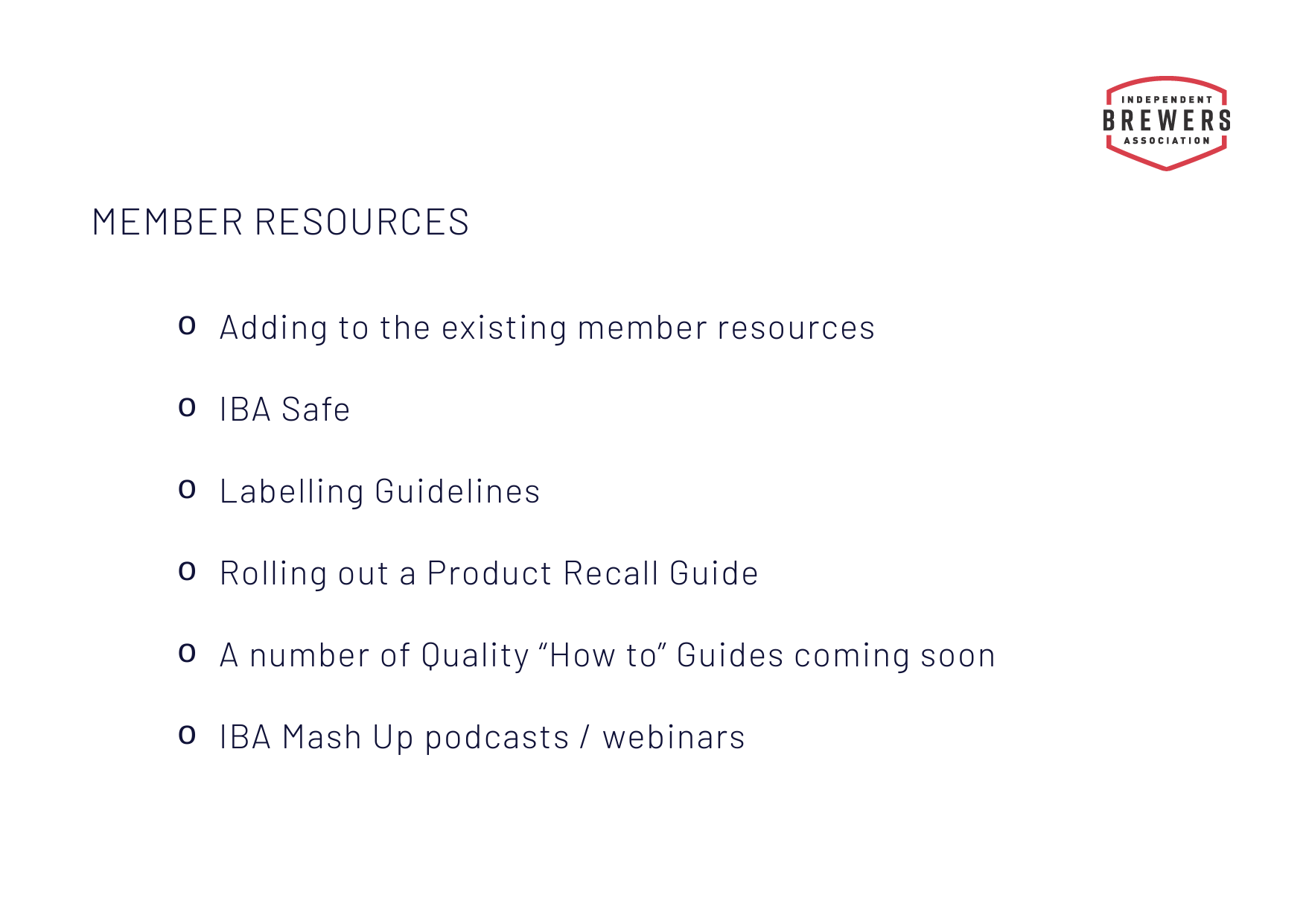

MEMBER RESOURCES
Adding to the existing member resources

IBA Safe

Labelling Guidelines

Rolling out a Product Recall Guide

A number of Quality “How to” Guides coming soon

IBA Mash Up podcasts / webinars